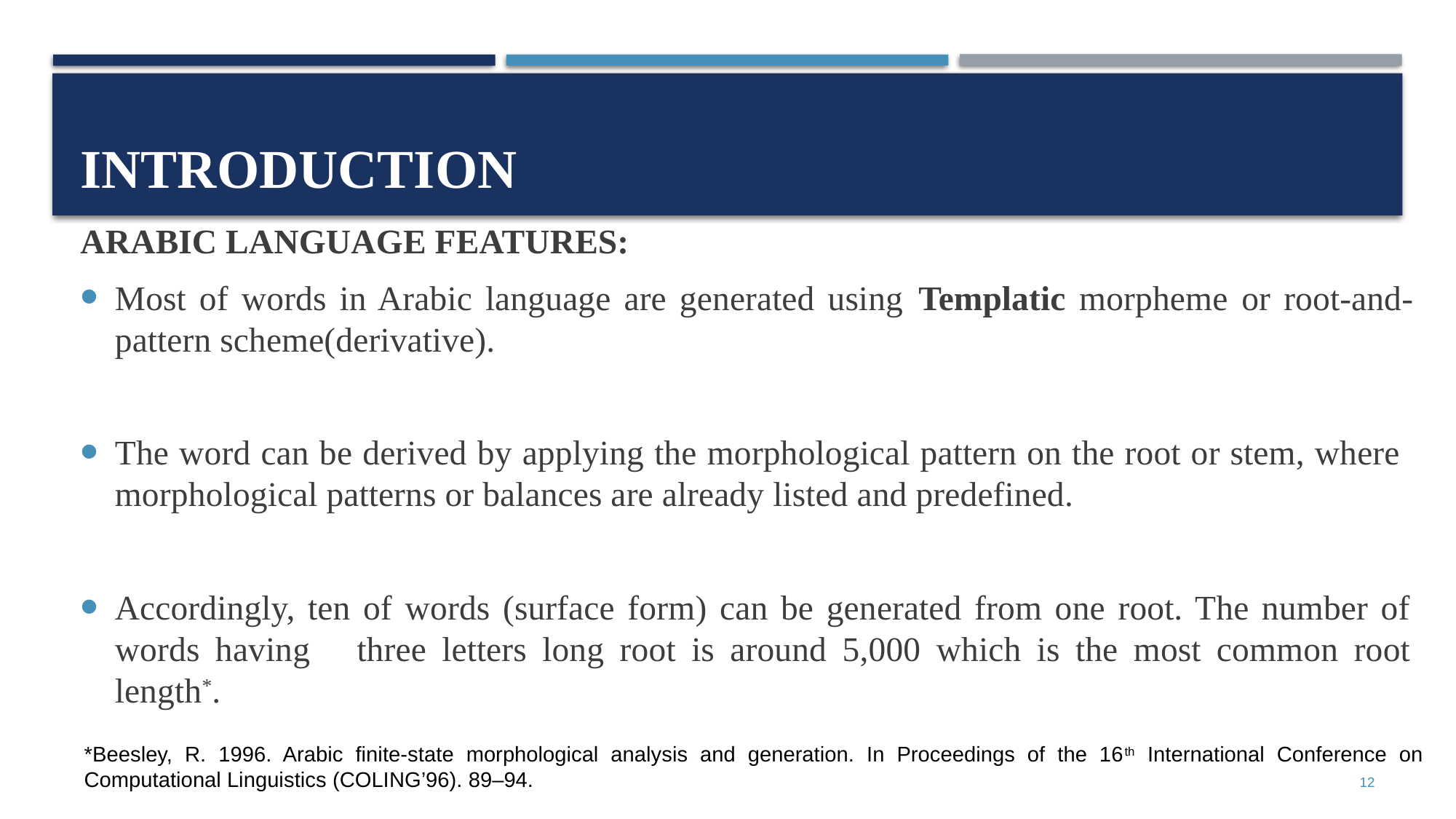

# Introduction
ARABIC LANGUAGE FEATURES:
Most of words in Arabic language are generated using Templatic morpheme or root-and-pattern scheme(derivative).

The word can be derived by applying the morphological pattern on the root or stem, where  morphological patterns or balances are already listed and predefined.

Accordingly, ten of words (surface form) can be generated from one root. The number of words having   three letters long root is around 5,000 which is the most common root length*.

*Beesley, R. 1996. Arabic finite-state morphological analysis and generation. In Proceedings of the 16th International Conference on Computational Linguistics (COLING’96). 89–94.

12